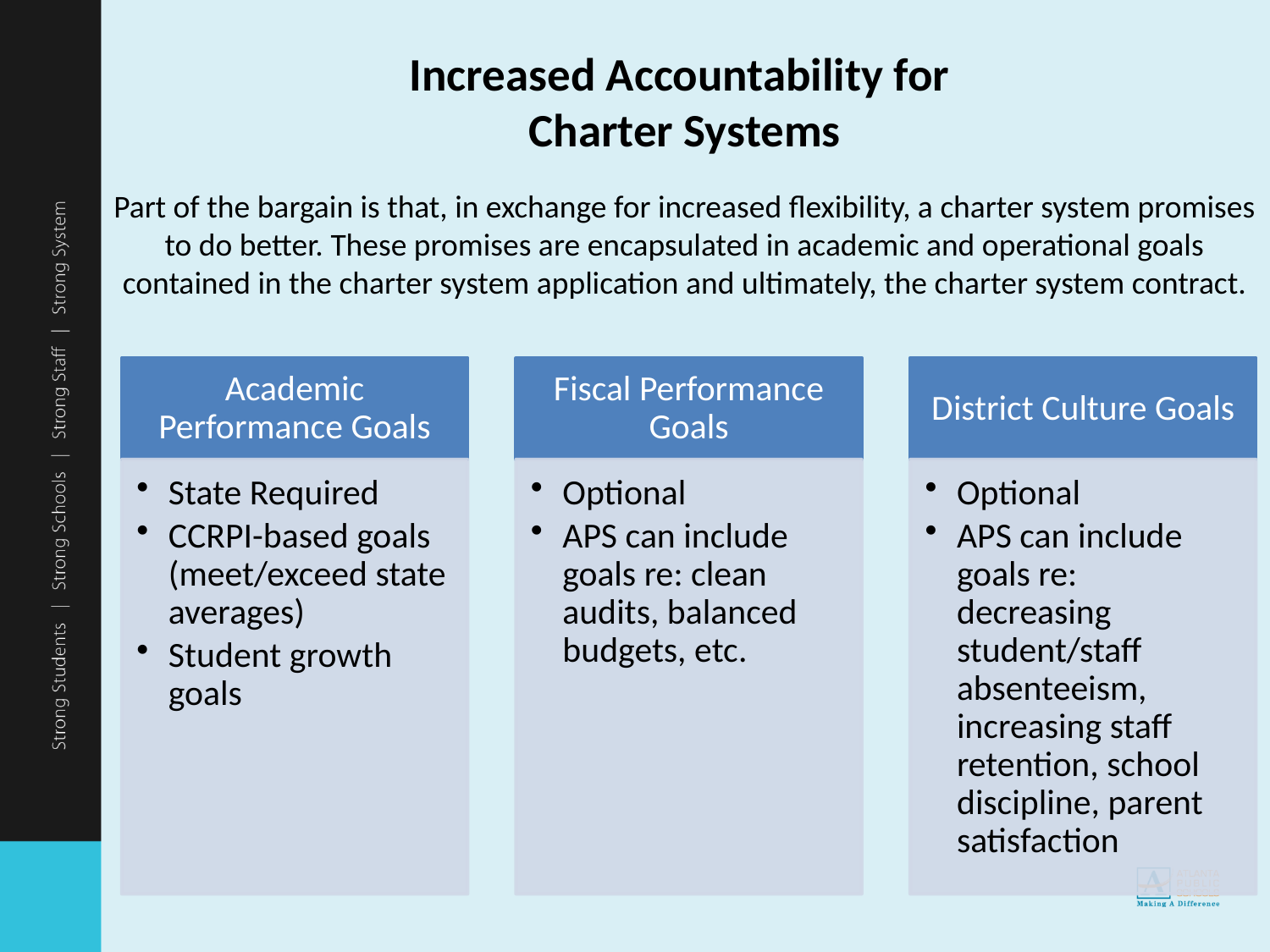

# Increased Accountability for Charter Systems
Part of the bargain is that, in exchange for increased flexibility, a charter system promises to do better. These promises are encapsulated in academic and operational goals contained in the charter system application and ultimately, the charter system contract.
Academic Performance Goals
State Required
CCRPI-based goals (meet/exceed state averages)
Student growth goals
Fiscal Performance Goals
Optional
APS can include goals re: clean audits, balanced budgets, etc.
District Culture Goals
Optional
APS can include goals re: decreasing student/staff absenteeism, increasing staff retention, school discipline, parent satisfaction